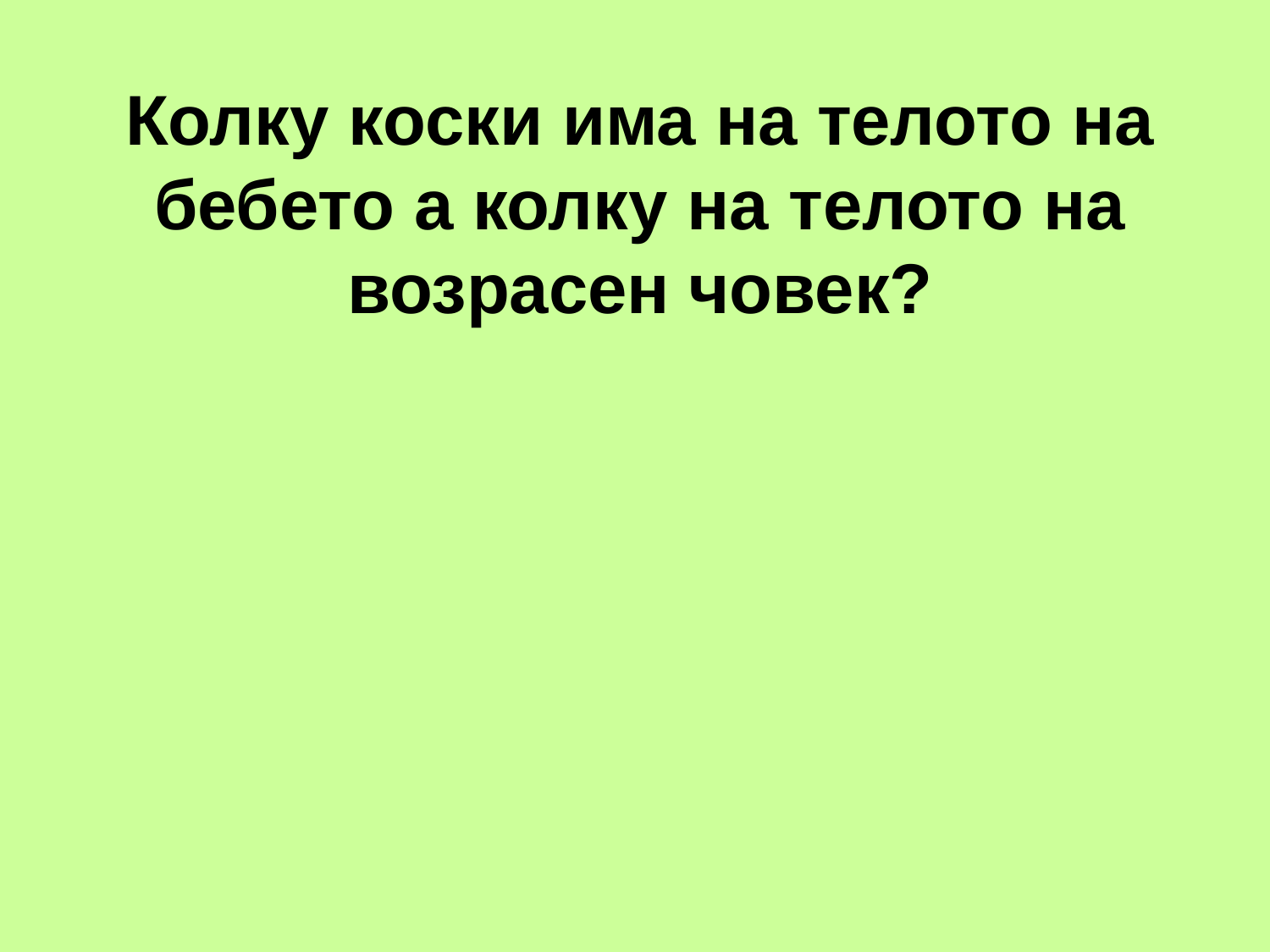

# Колку коски има на телото на бебето а колку на телото на возрасен човек?